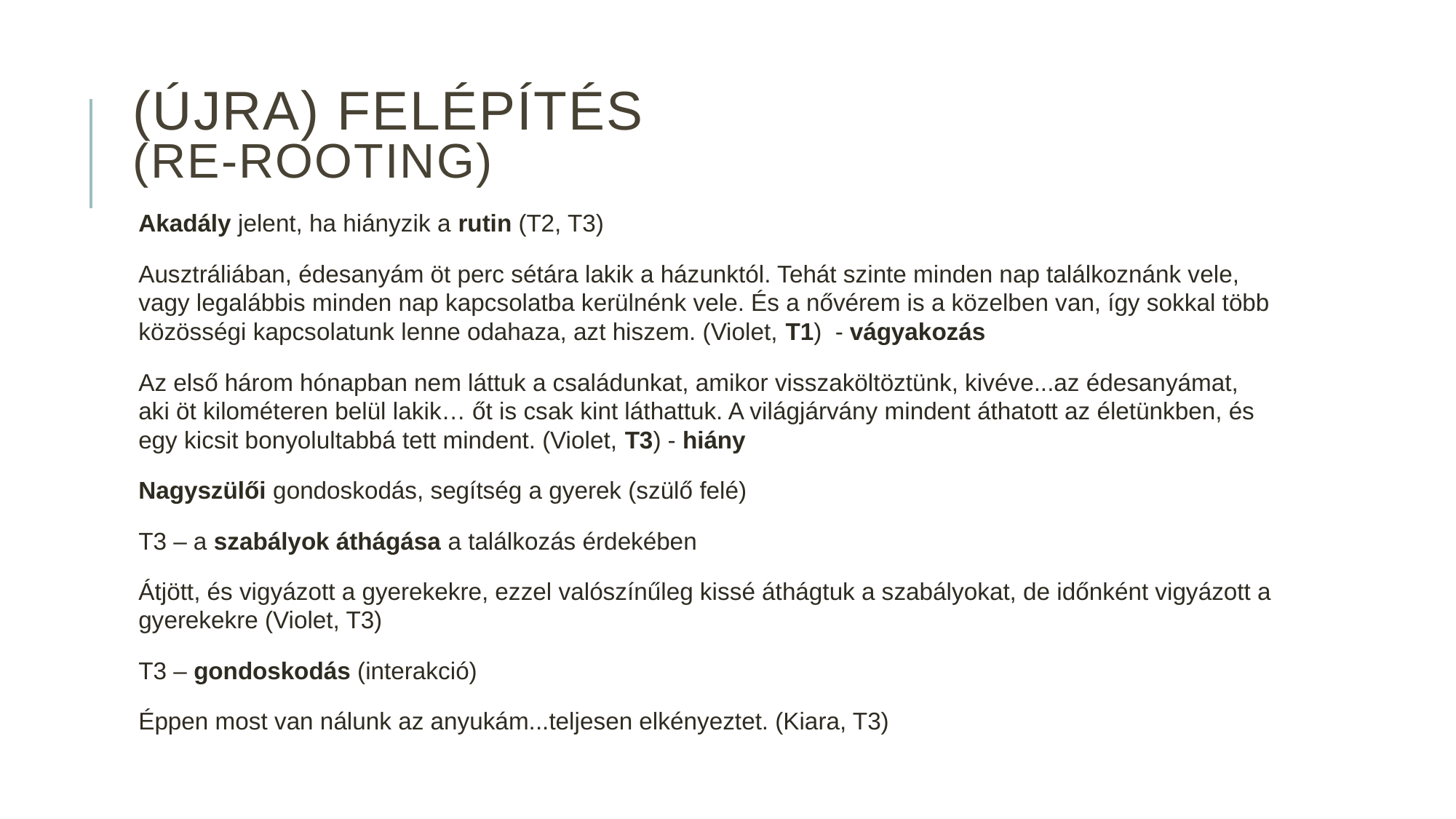

# (ÚJRA) felépítés (RE-ROOTING)
Akadály jelent, ha hiányzik a rutin (T2, T3)
Ausztráliában, édesanyám öt perc sétára lakik a házunktól. Tehát szinte minden nap találkoznánk vele, vagy legalábbis minden nap kapcsolatba kerülnénk vele. És a nővérem is a közelben van, így sokkal több közösségi kapcsolatunk lenne odahaza, azt hiszem. (Violet, T1)  - vágyakozás
Az első három hónapban nem láttuk a családunkat, amikor visszaköltöztünk, kivéve...az édesanyámat, aki öt kilométeren belül lakik… őt is csak kint láthattuk. A világjárvány mindent áthatott az életünkben, és egy kicsit bonyolultabbá tett mindent. (Violet, T3) - hiány
Nagyszülői gondoskodás, segítség a gyerek (szülő felé)
T3 – a szabályok áthágása a találkozás érdekében
Átjött, és vigyázott a gyerekekre, ezzel valószínűleg kissé áthágtuk a szabályokat, de időnként vigyázott a gyerekekre (Violet, T3)
T3 – gondoskodás (interakció)
Éppen most van nálunk az anyukám...teljesen elkényeztet. (Kiara, T3)